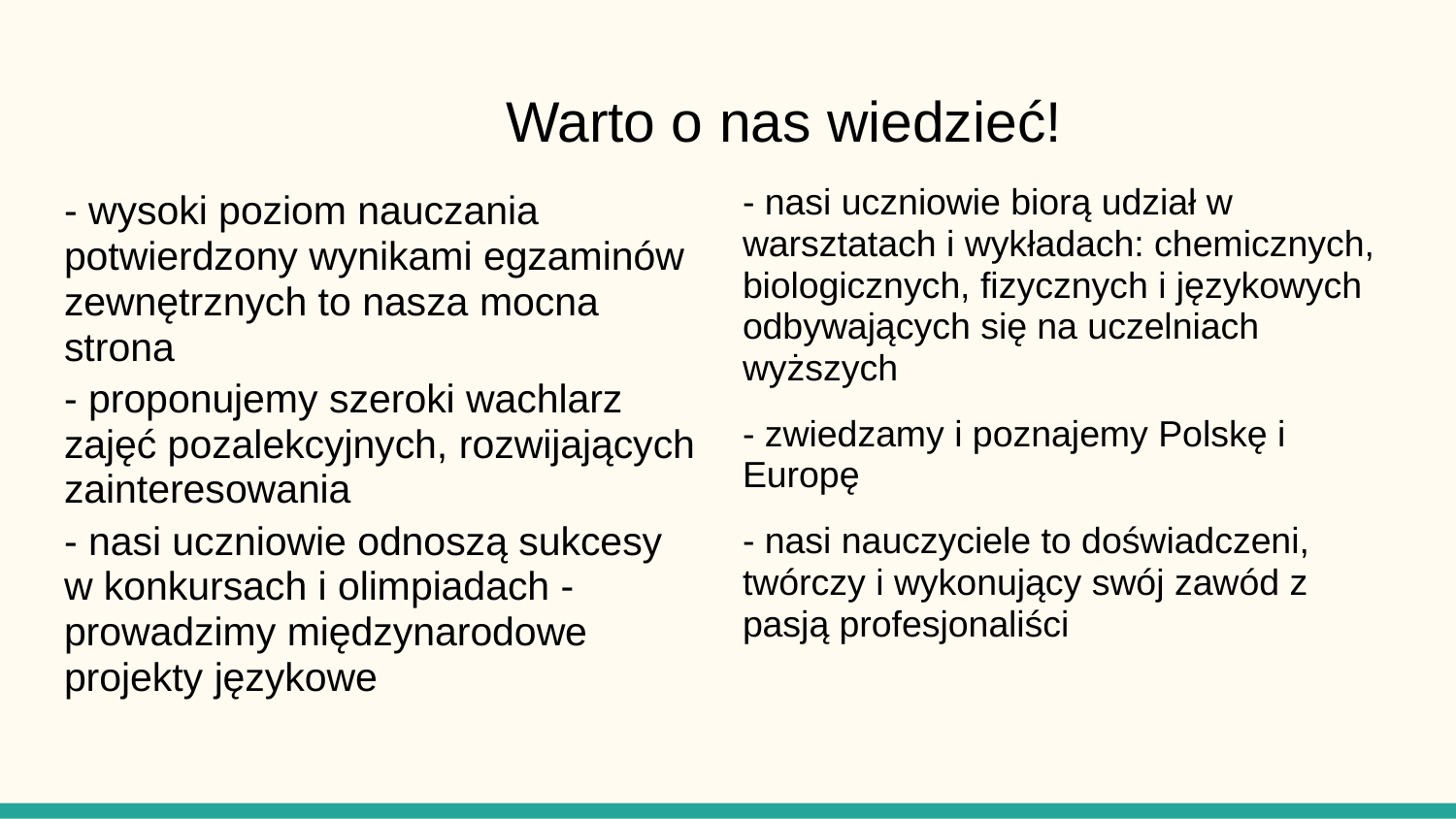

# Warto o nas wiedzieć!
- nasi uczniowie biorą udział w warsztatach i wykładach: chemicznych, biologicznych, fizycznych i językowych odbywających się na uczelniach wyższych
- zwiedzamy i poznajemy Polskę i Europę
- nasi nauczyciele to doświadczeni, twórczy i wykonujący swój zawód z pasją profesjonaliści
- wysoki poziom nauczania potwierdzony wynikami egzaminów zewnętrznych to nasza mocna strona
- proponujemy szeroki wachlarz zajęć pozalekcyjnych, rozwijających zainteresowania
- nasi uczniowie odnoszą sukcesy w konkursach i olimpiadach -prowadzimy międzynarodowe projekty językowe